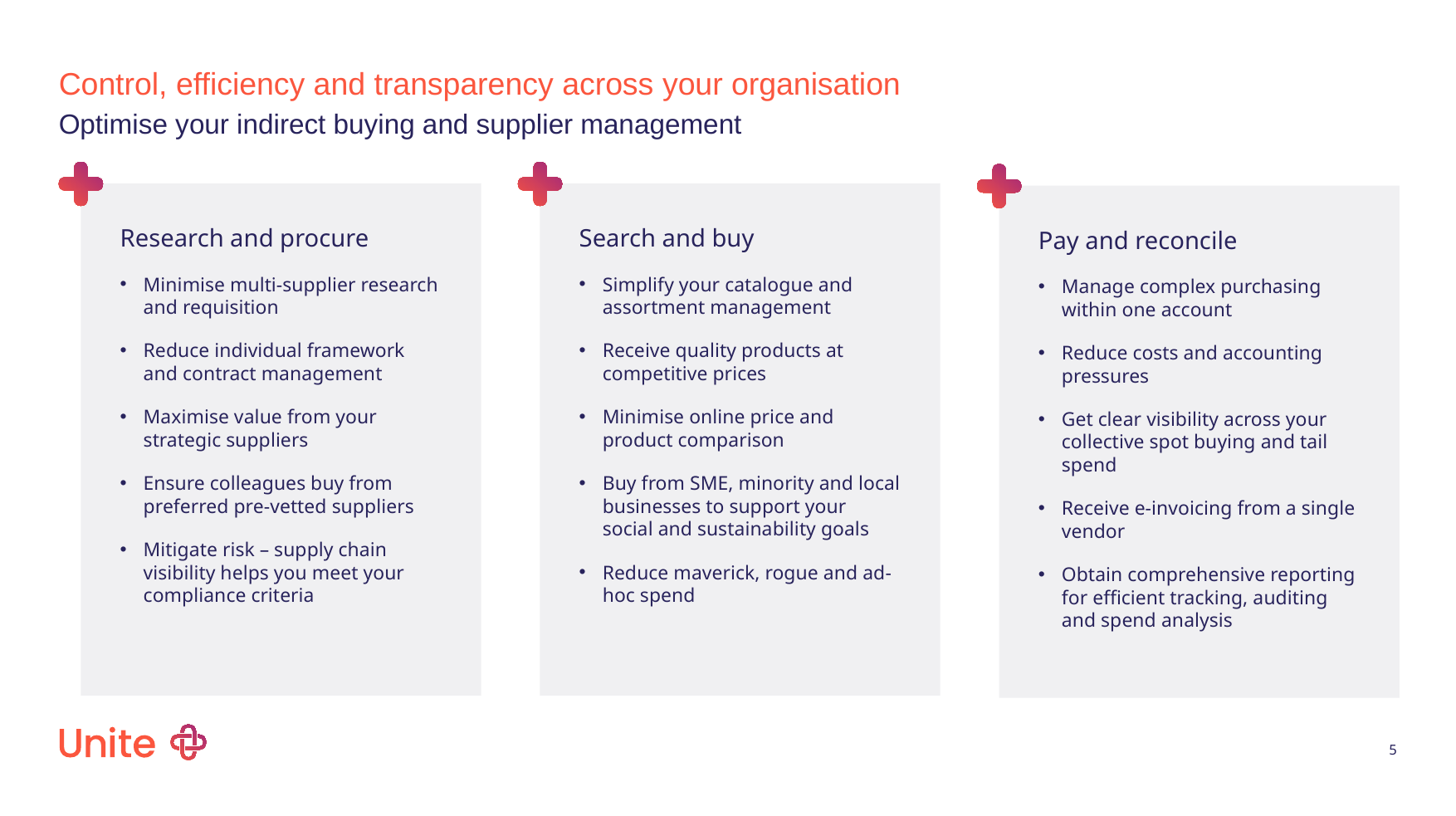

# Control, efficiency and transparency across your organisation Optimise your indirect buying and supplier management

Research and procure
Minimise multi-supplier research and requisition
Reduce individual framework and contract management
Maximise value from your strategic suppliers
Ensure colleagues buy from preferred pre-vetted suppliers
Mitigate risk – supply chain visibility helps you meet your compliance criteria
Search and buy
Simplify your catalogue and assortment management
Receive quality products at competitive prices
Minimise online price and product comparison
Buy from SME, minority and local businesses to support your social and sustainability goals
Reduce maverick, rogue and ad-hoc spend

Pay and reconcile
Manage complex purchasing within one account
Reduce costs and accounting pressures
Get clear visibility across your collective spot buying and tail spend
Receive e-invoicing from a single vendor
Obtain comprehensive reporting for efficient tracking, auditing and spend analysis
5